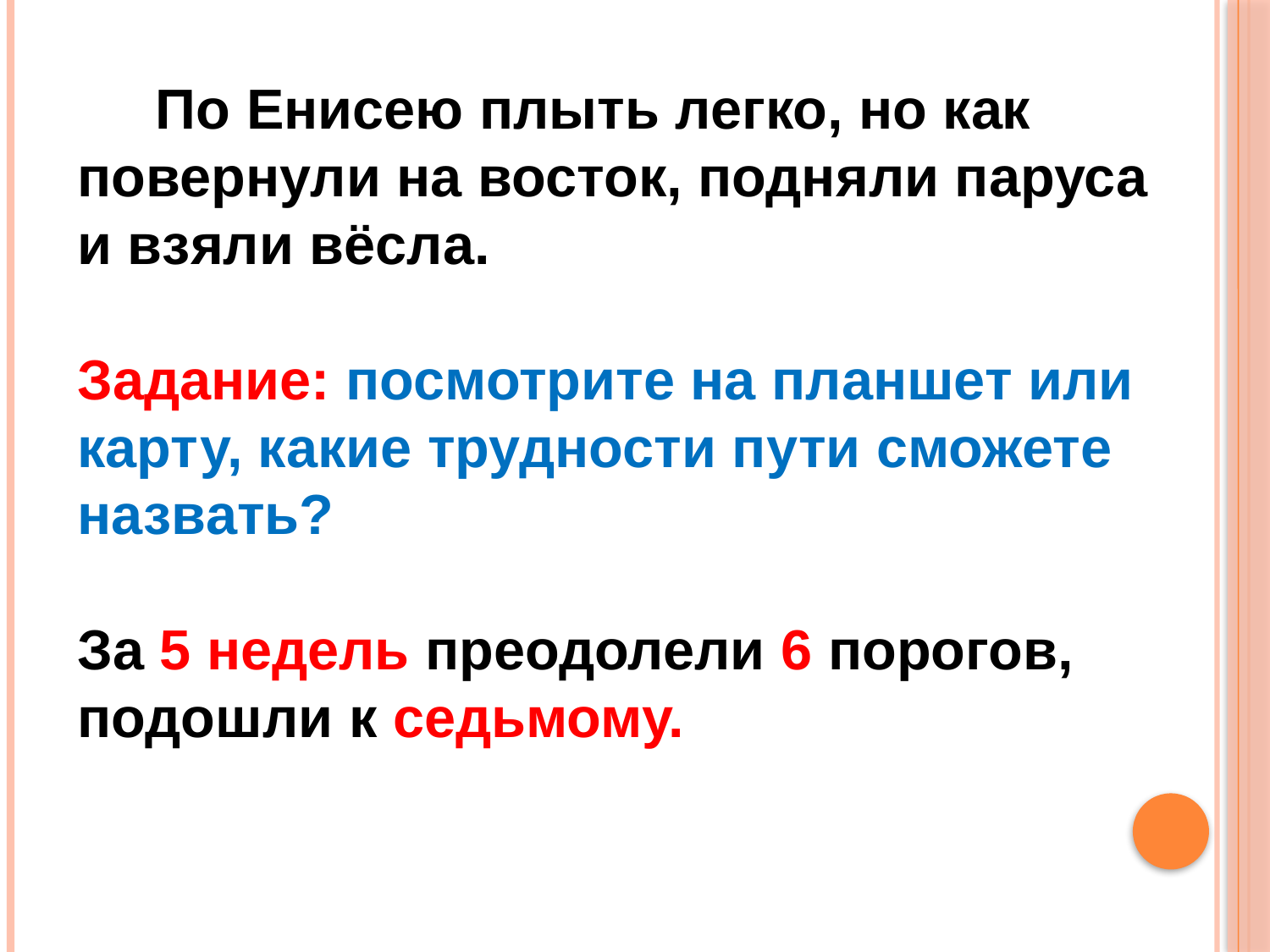

По Енисею плыть легко, но как повернули на восток, подняли паруса и взяли вёсла.

Задание: посмотрите на планшет или карту, какие трудности пути сможете назвать?

За 5 недель преодолели 6 порогов, подошли к седьмому.